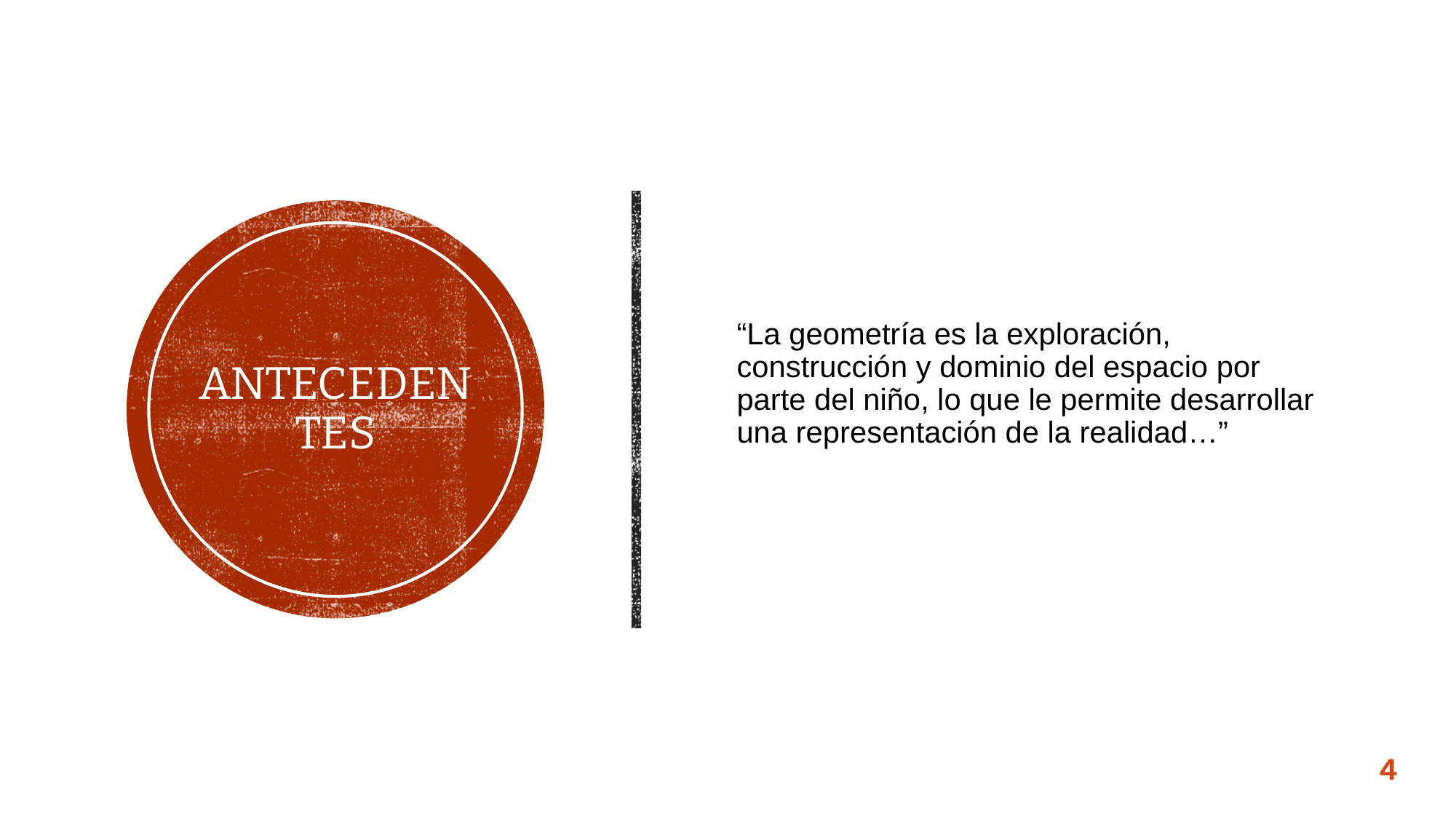

“La geometría es la exploración, construcción y dominio del espacio por parte del niño, lo que le permite desarrollar una representación de la realidad…”

# Antecedentes

4